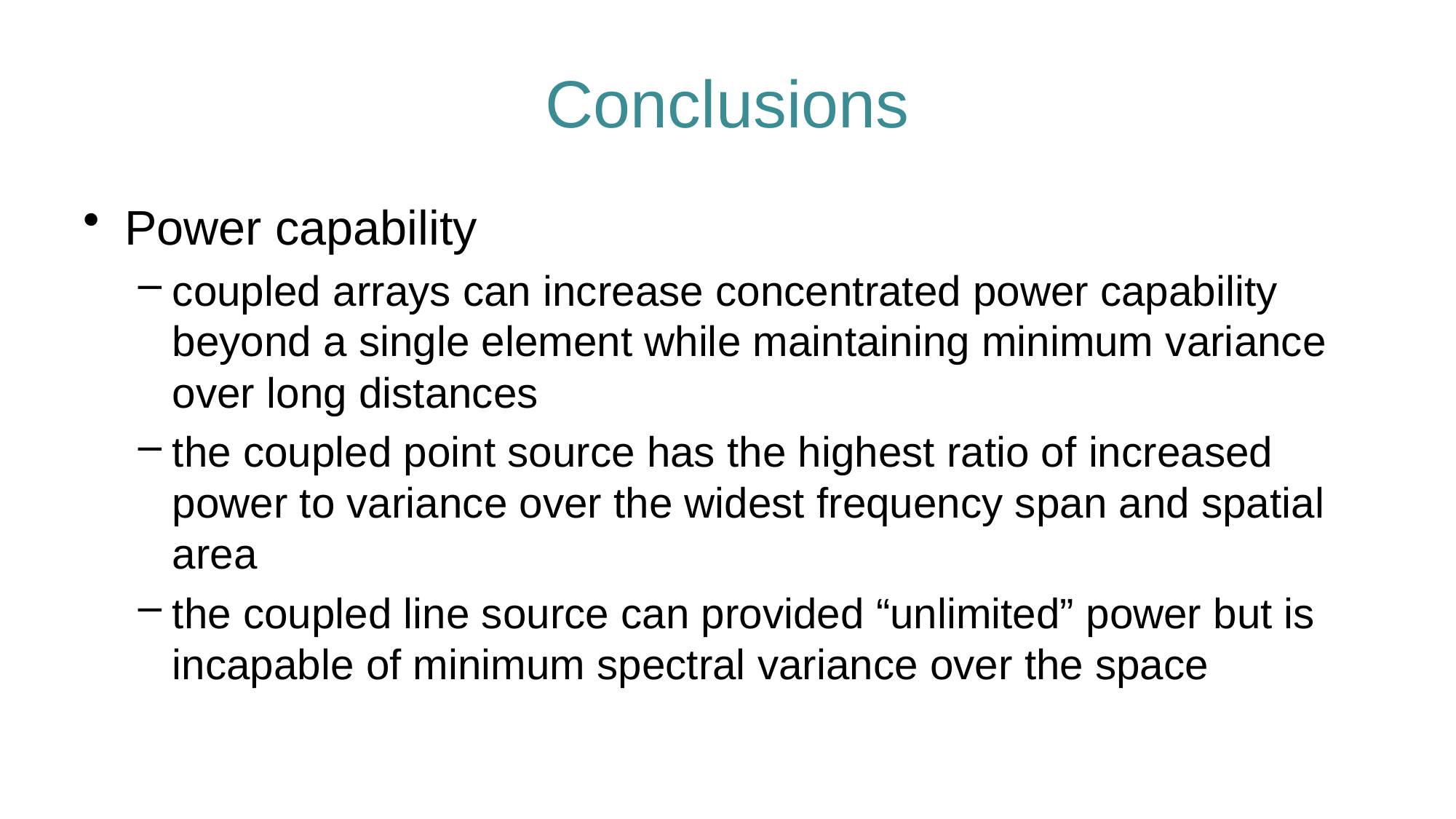

# Conclusions
Power capability
coupled arrays can increase concentrated power capability beyond a single element while maintaining minimum variance over long distances
the coupled point source has the highest ratio of increased power to variance over the widest frequency span and spatial area
the coupled line source can provided “unlimited” power but is incapable of minimum spectral variance over the space